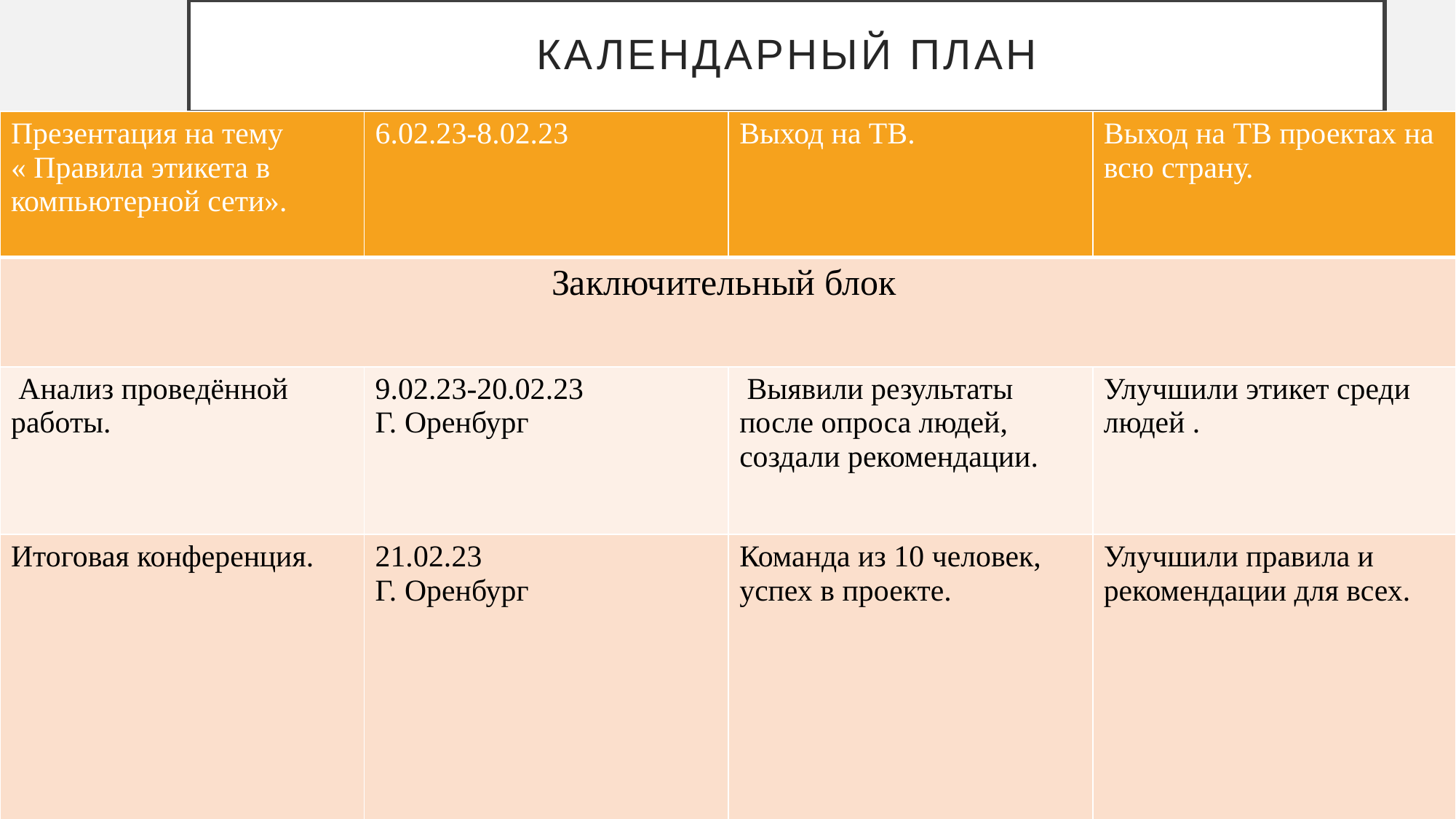

# Календарный план
| Презентация на тему « Правила этикета в компьютерной сети». | 6.02.23-8.02.23 | Выход на ТВ. | Выход на ТВ проектах на всю страну. |
| --- | --- | --- | --- |
| Заключительный блок |  |  |  |
| Анализ проведённой работы. | 9.02.23-20.02.23 Г. Оренбург | Выявили результаты после опроса людей, создали рекомендации. | Улучшили этикет среди людей . |
| Итоговая конференция. | 21.02.23 Г. Оренбург | Команда из 10 человек, успех в проекте. | Улучшили правила и рекомендации для всех. |